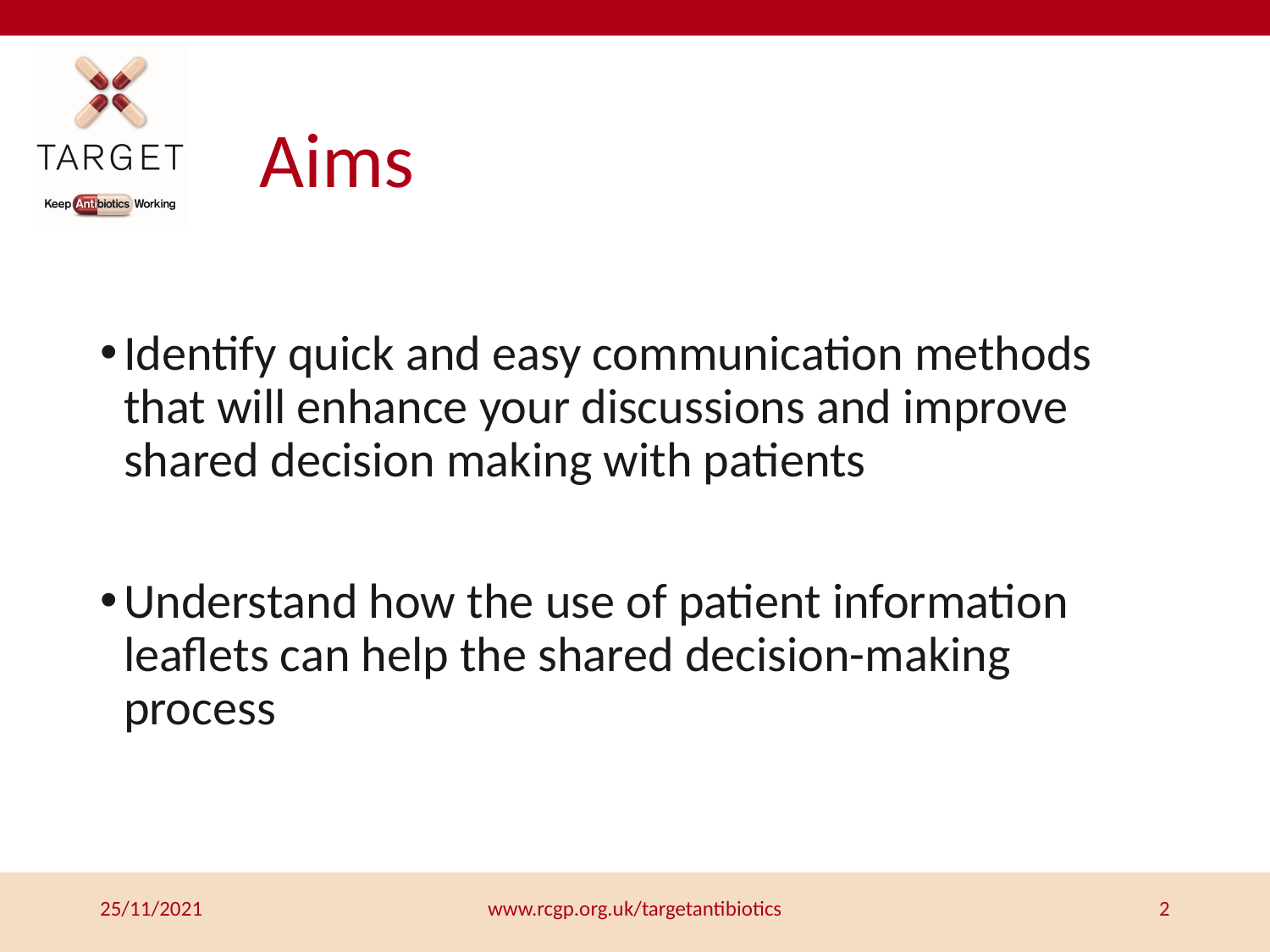

# Aims
Identify quick and easy communication methods that will enhance your discussions and improve shared decision making with patients

Understand how the use of patient information leaflets can help the shared decision-making process

25/11/2021
www.rcgp.org.uk/targetantibiotics
2